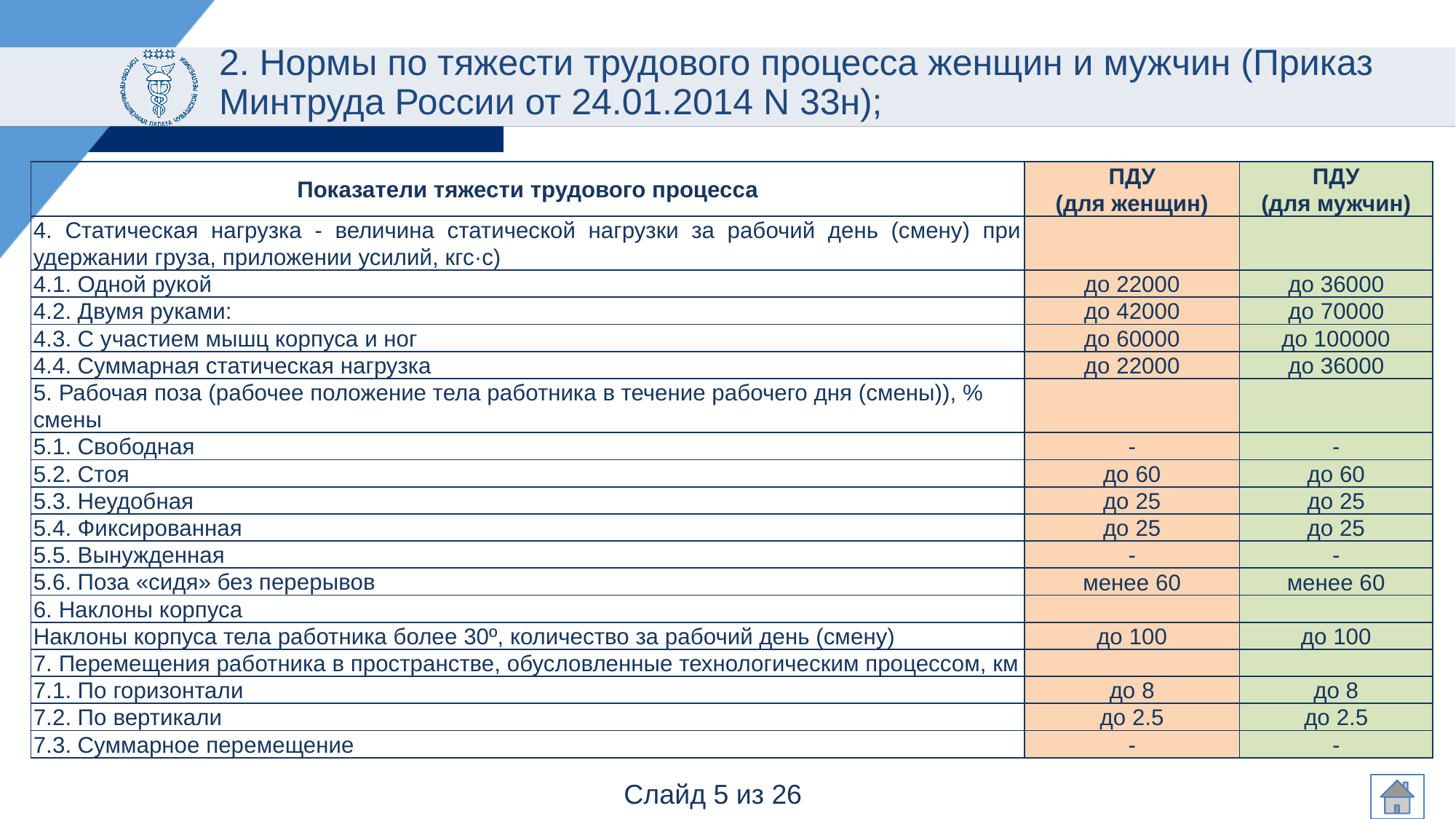

# 2. Нормы по тяжести трудового процесса женщин и мужчин (Приказ Минтруда России от 24.01.2014 N 33н);
| Показатели тяжести трудового процесса | ПДУ (для женщин) | ПДУ (для мужчин) |
| --- | --- | --- |
| 4. Статическая нагрузка - величина статической нагрузки за рабочий день (смену) при удержании груза, приложении усилий, кгс·с) |  |  |
| 4.1. Одной рукой | до 22000 | до 36000 |
| 4.2. Двумя руками: | до 42000 | до 70000 |
| 4.3. С участием мышц корпуса и ног | до 60000 | до 100000 |
| 4.4. Суммарная статическая нагрузка | до 22000 | до 36000 |
| 5. Рабочая поза (рабочее положение тела работника в течение рабочего дня (смены)), % смены |  |  |
| 5.1. Свободная | - | - |
| 5.2. Стоя | до 60 | до 60 |
| 5.3. Неудобная | до 25 | до 25 |
| 5.4. Фиксированная | до 25 | до 25 |
| 5.5. Вынужденная | - | - |
| 5.6. Поза «сидя» без перерывов | менее 60 | менее 60 |
| 6. Наклоны корпуса |  |  |
| Наклоны корпуса тела работника более 30º, количество за рабочий день (смену) | до 100 | до 100 |
| 7. Перемещения работника в пространстве, обусловленные технологическим процессом, км |  |  |
| 7.1. По горизонтали | до 8 | до 8 |
| 7.2. По вертикали | до 2.5 | до 2.5 |
| 7.3. Суммарное перемещение | - | - |
Слайд 5 из 26